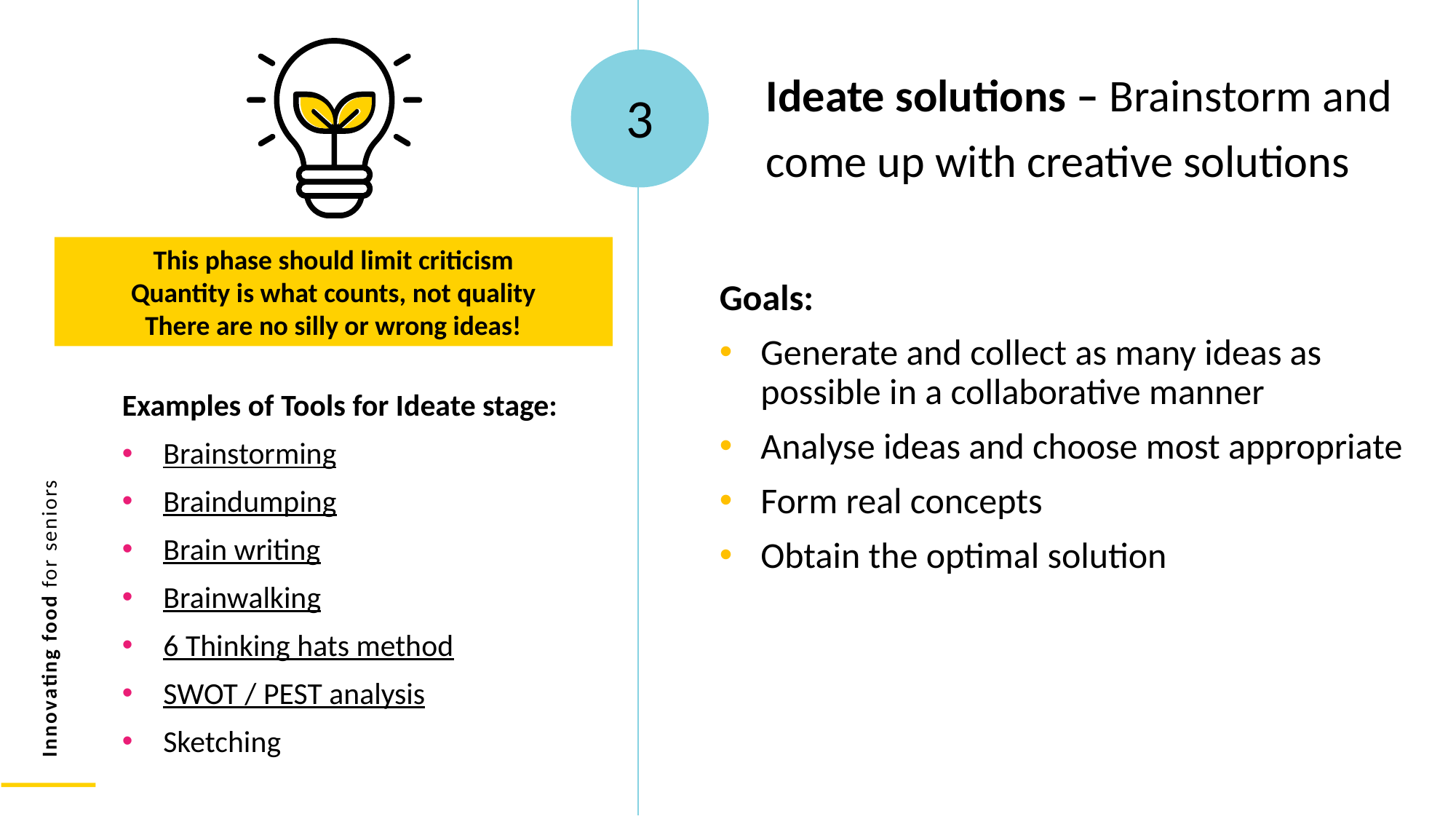

Ideate solutions – Brainstorm and come up with creative solutions
3
This phase should limit criticism
Quantity is what counts, not quality
There are no silly or wrong ideas!
Goals:
Generate and collect as many ideas as possible in a collaborative manner
Analyse ideas and choose most appropriate
Form real concepts
Obtain the optimal solution
Examples of Tools for Ideate stage:
Brainstorming
Braindumping
Brain writing
Brainwalking
6 Thinking hats method
SWOT / PEST analysis
Sketching